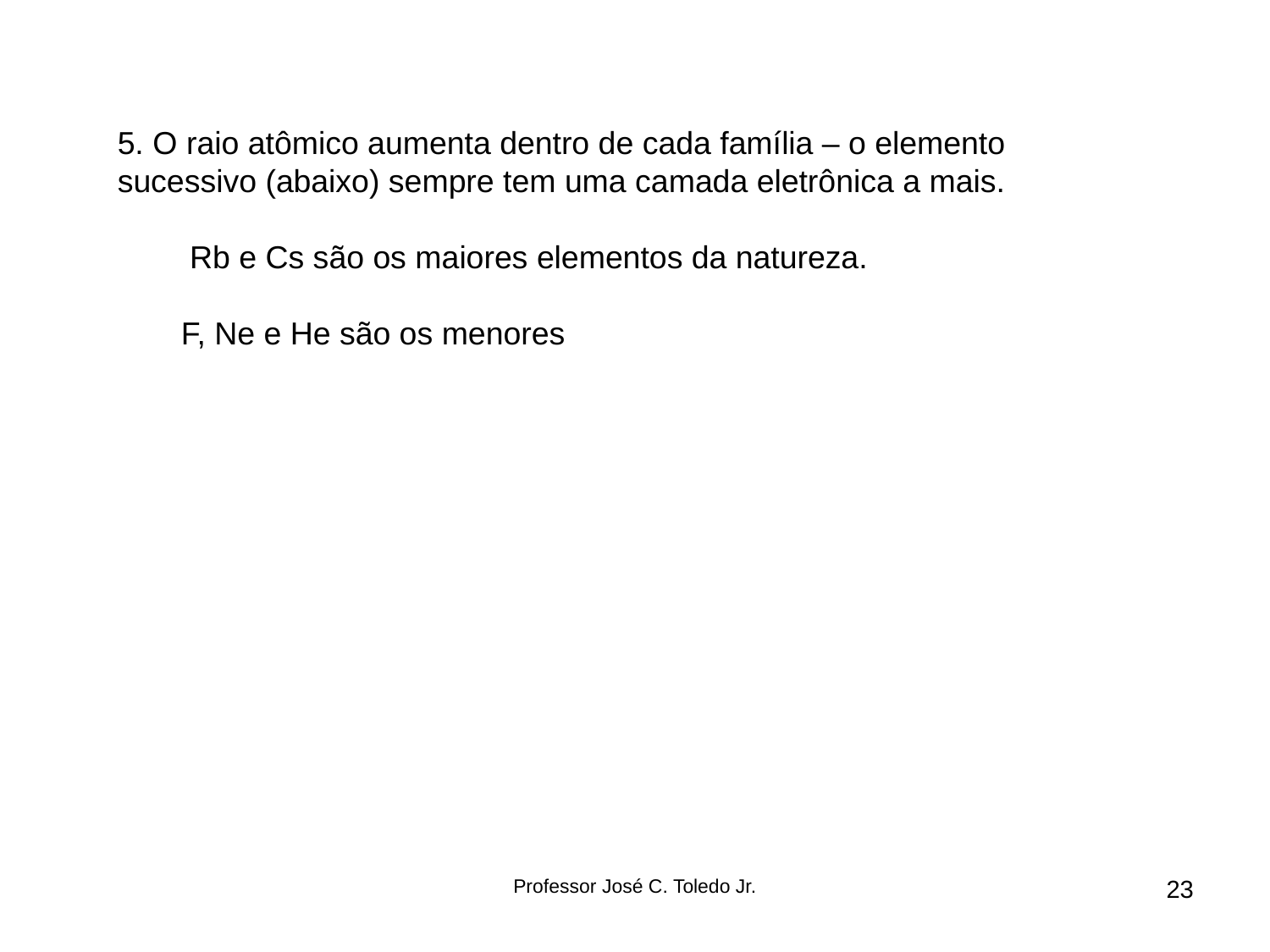

5. O raio atômico aumenta dentro de cada família – o elemento sucessivo (abaixo) sempre tem uma camada eletrônica a mais.

 Rb e Cs são os maiores elementos da natureza.

F, Ne e He são os menores

Professor José C. Toledo Jr.
23